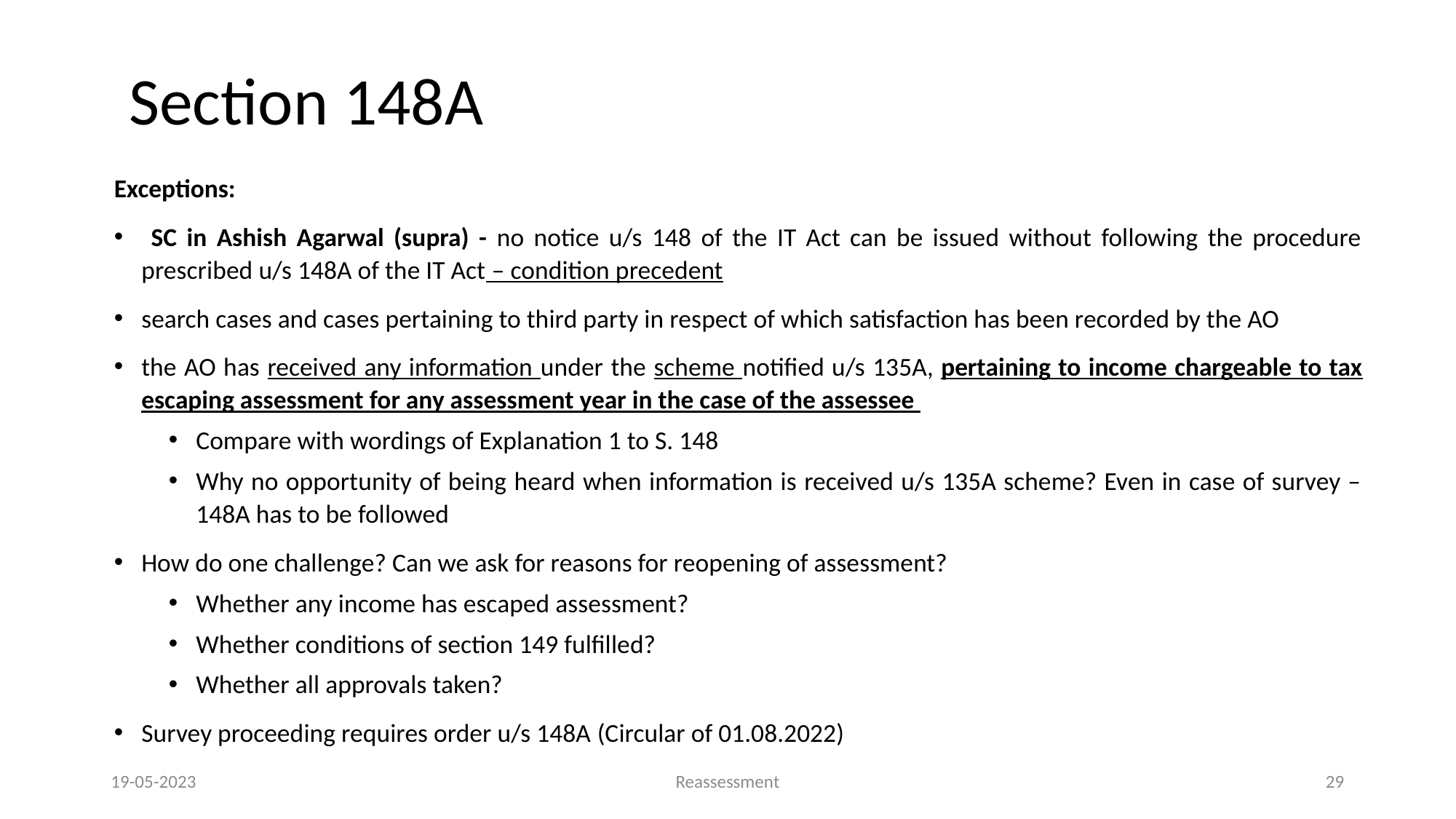

Section 148A
Exceptions:
 SC in Ashish Agarwal (supra) - no notice u/s 148 of the IT Act can be issued without following the procedure prescribed u/s 148A of the IT Act – condition precedent
search cases and cases pertaining to third party in respect of which satisfaction has been recorded by the AO
the AO has received any information under the scheme notified u/s 135A, pertaining to income chargeable to tax escaping assessment for any assessment year in the case of the assessee
Compare with wordings of Explanation 1 to S. 148
Why no opportunity of being heard when information is received u/s 135A scheme? Even in case of survey – 148A has to be followed
How do one challenge? Can we ask for reasons for reopening of assessment?
Whether any income has escaped assessment?
Whether conditions of section 149 fulfilled?
Whether all approvals taken?
Survey proceeding requires order u/s 148A (Circular of 01.08.2022)

19-05-2023
Reassessment
29